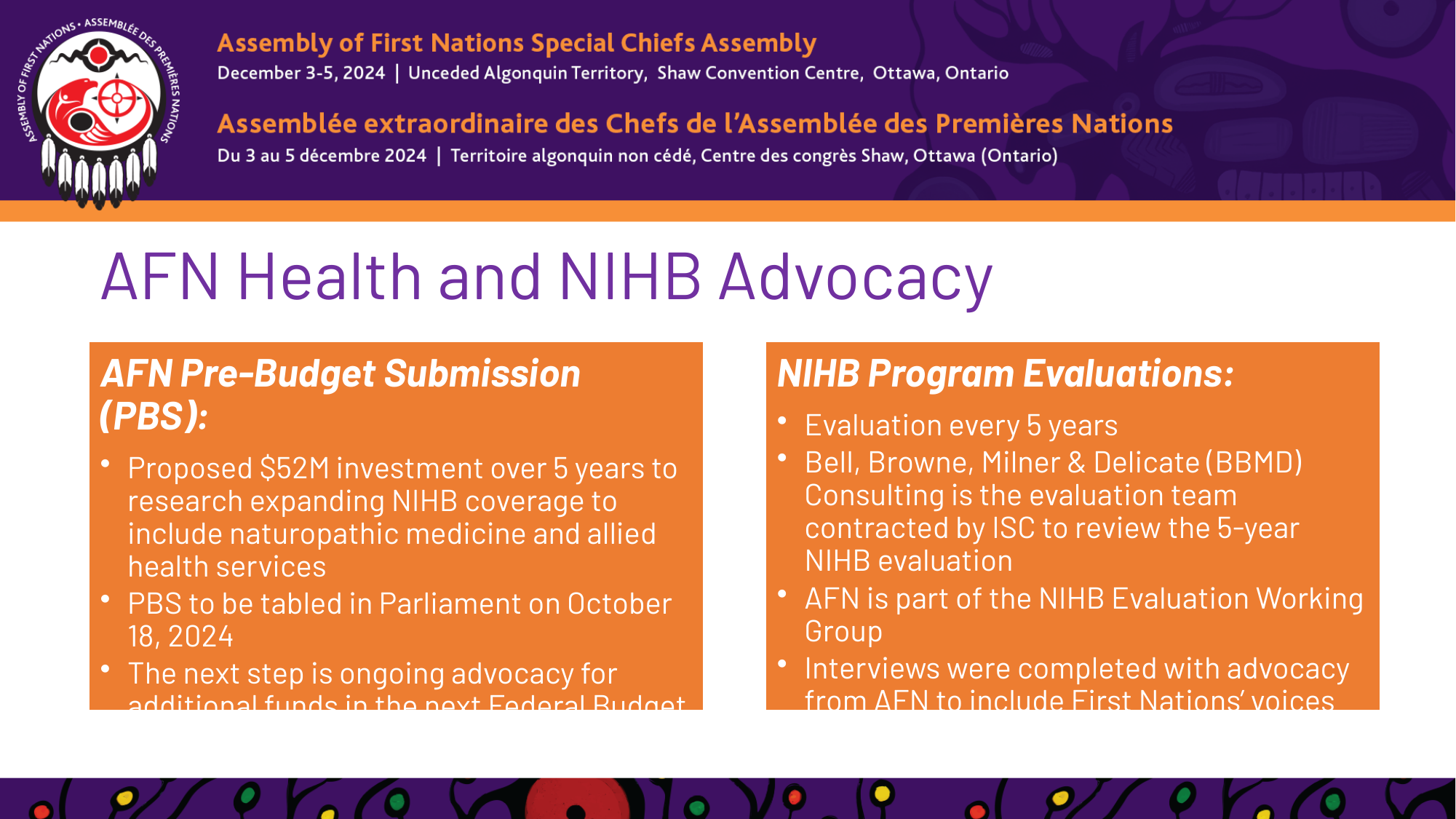

AFN Health and NIHB Advocacy
AFN Pre-Budget Submission (PBS):
Proposed $52M investment over 5 years to research expanding NIHB coverage to include naturopathic medicine and allied health services
PBS to be tabled in Parliament on October 18, 2024
The next step is ongoing advocacy for additional funds in the next Federal Budget
NIHB Program Evaluations:
Evaluation every 5 years
Bell, Browne, Milner & Delicate (BBMD) Consulting is the evaluation team contracted by ISC to review the 5-year NIHB evaluation
AFN is part of the NIHB Evaluation Working Group
Interviews were completed with advocacy from AFN to include First Nations’ voices